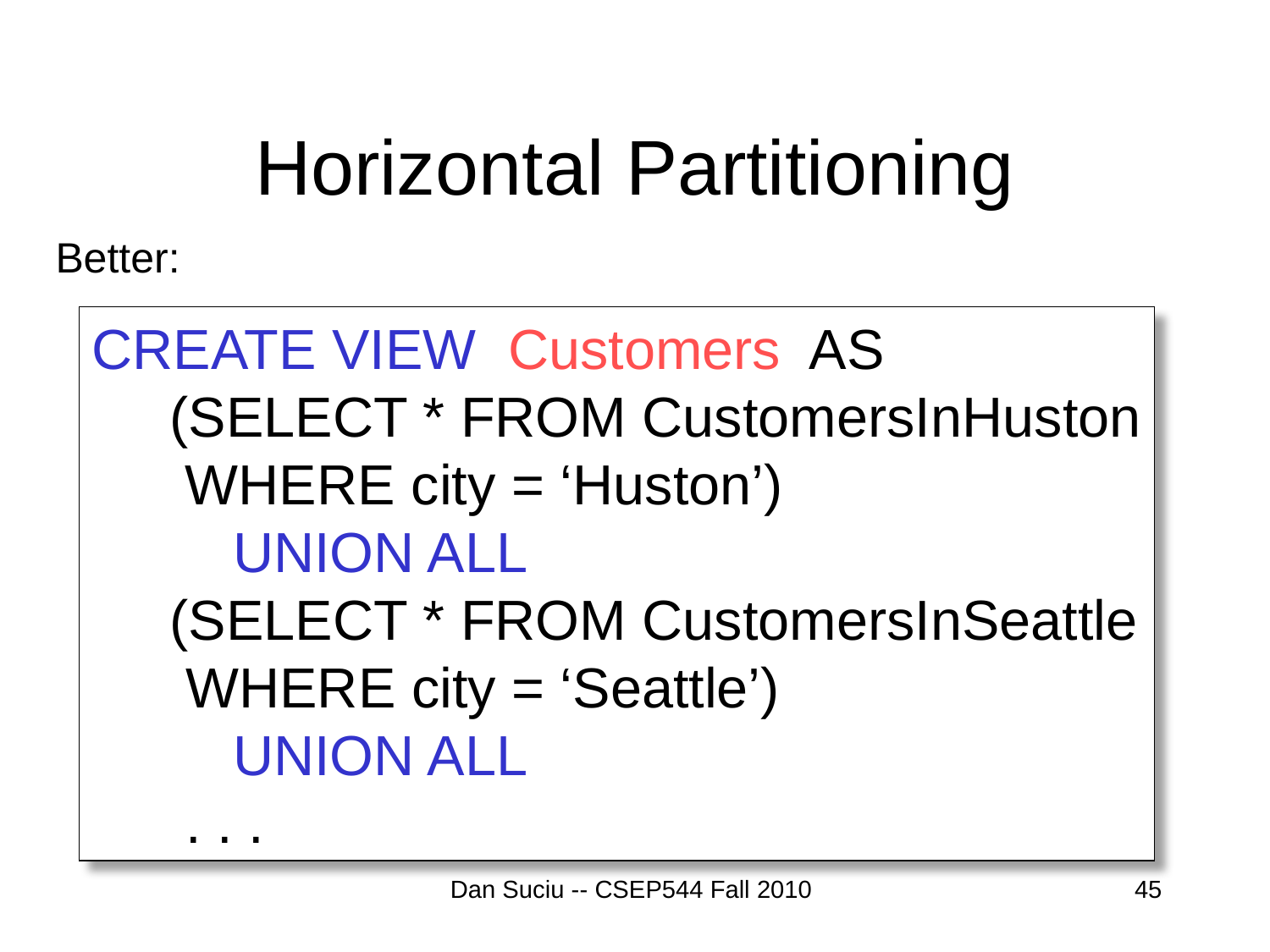

# Horizontal Partitioning
Better:
CREATE VIEW  Customers  AS
     (SELECT * FROM CustomersInHuston
      WHERE city = ‘Huston’)
         UNION ALL
     (SELECT * FROM CustomersInSeattle
      WHERE city = ‘Seattle’)
         UNION ALL
      . . .
Dan Suciu -- CSEP544 Fall 2010
45